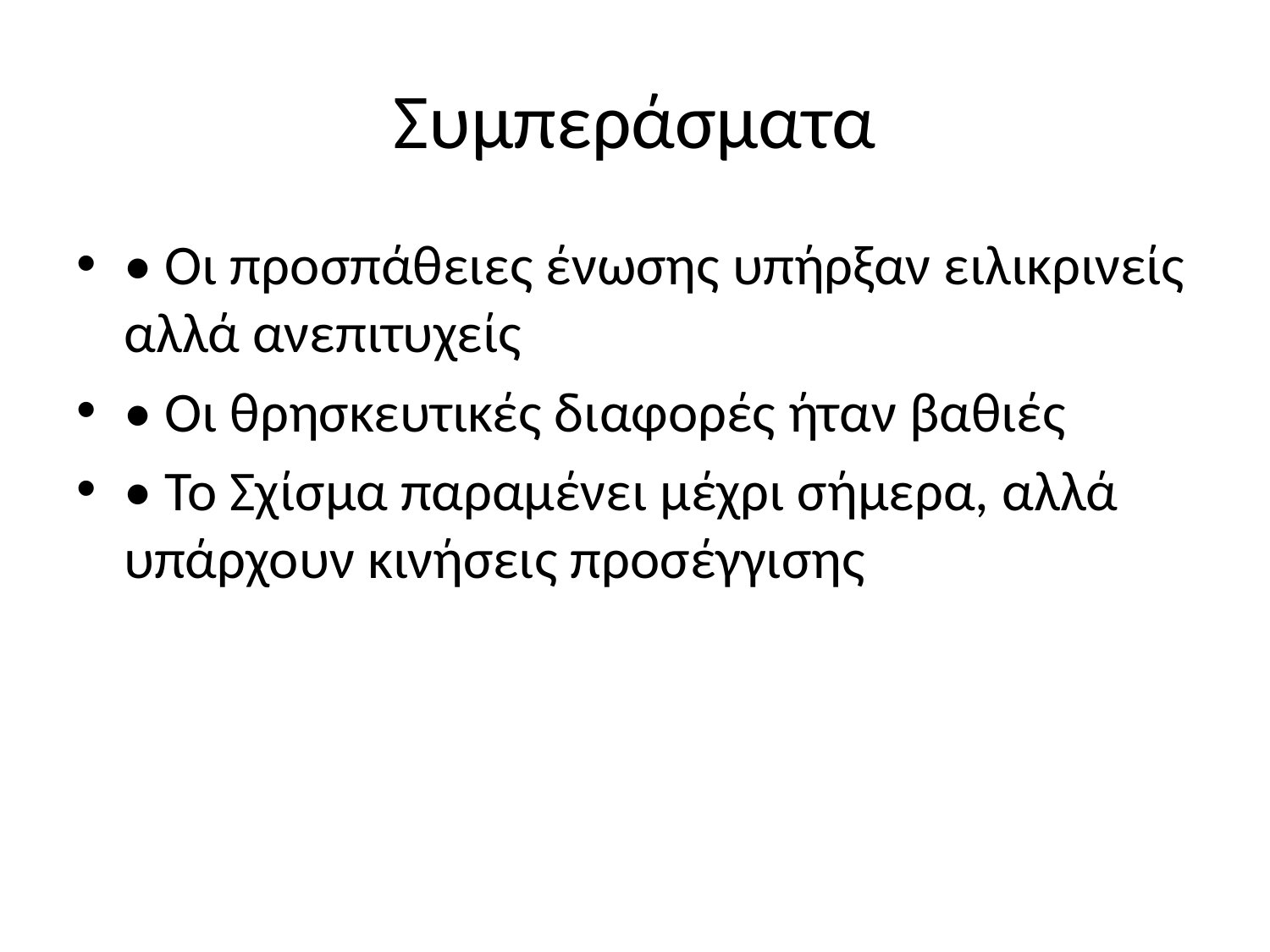

# Συμπεράσματα
• Οι προσπάθειες ένωσης υπήρξαν ειλικρινείς αλλά ανεπιτυχείς
• Οι θρησκευτικές διαφορές ήταν βαθιές
• Το Σχίσμα παραμένει μέχρι σήμερα, αλλά υπάρχουν κινήσεις προσέγγισης